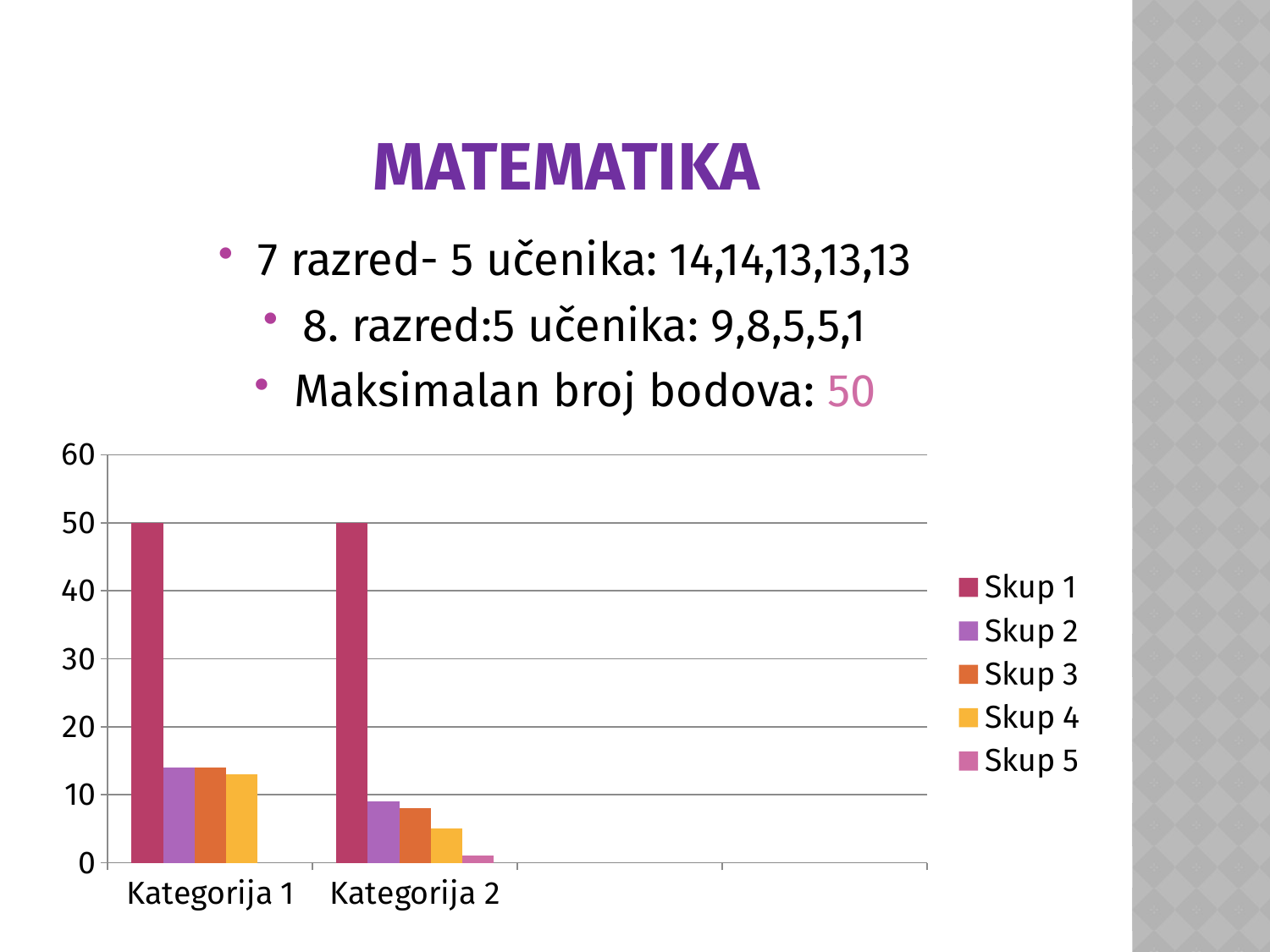

# MATEMATIKA
7 razred- 5 učenika: 14,14,13,13,13
8. razred:5 učenika: 9,8,5,5,1
Maksimalan broj bodova: 50

### Chart

| Category | Skup 1 | Skup 2 | Skup 3 | Skup 4 | Skup 5 |
|---|---|---|---|---|---|
| Kategorija 1 | 50.0 | 14.0 | 14.0 | 13.0 | None |
| Kategorija 2 | 50.0 | 9.0 | 8.0 | 5.0 | 1.0 |